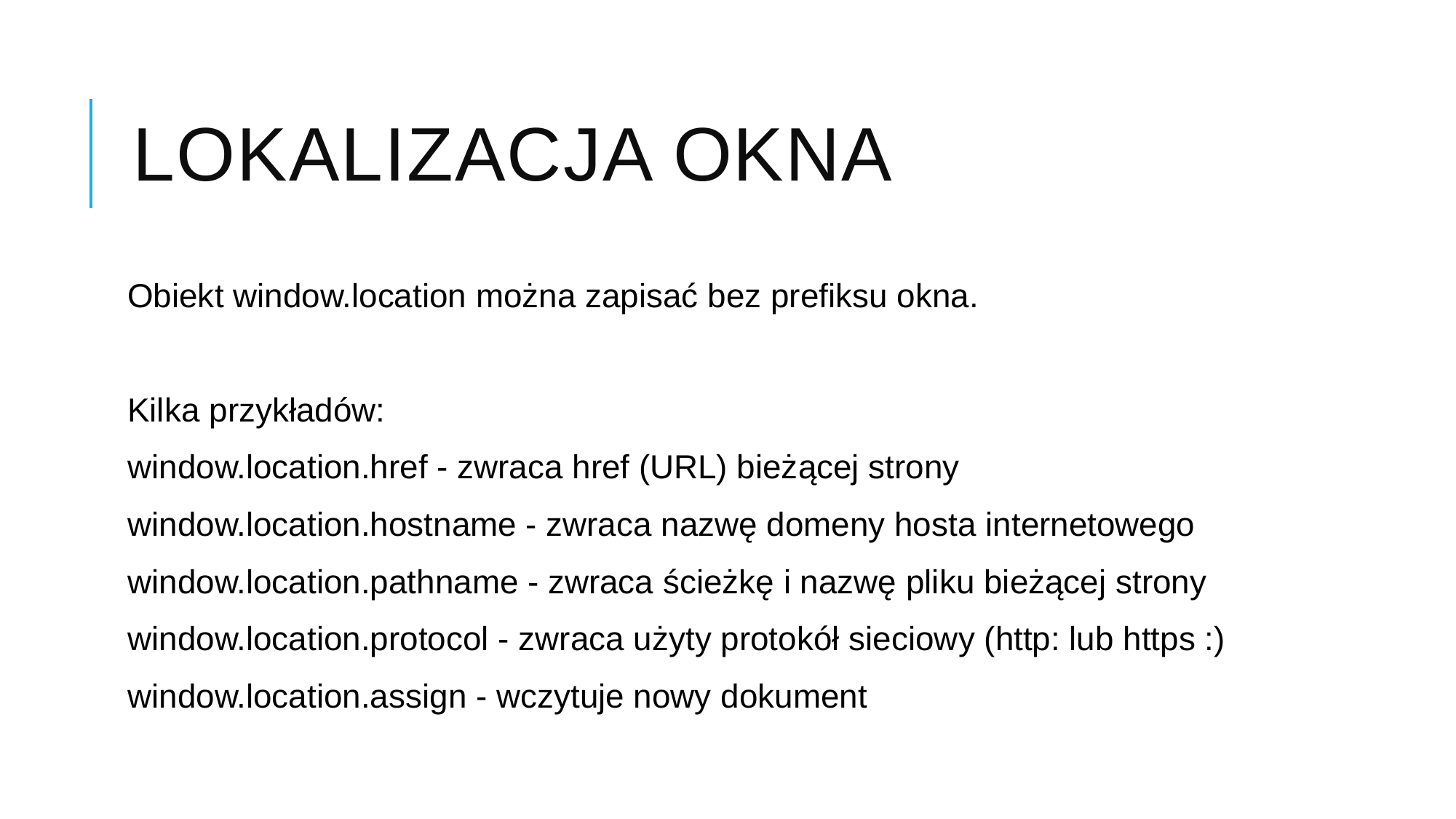

# Lokalizacja okna
Obiekt window.location można zapisać bez prefiksu okna.

Kilka przykładów:
window.location.href - zwraca href (URL) bieżącej strony
window.location.hostname - zwraca nazwę domeny hosta internetowego
window.location.pathname - zwraca ścieżkę i nazwę pliku bieżącej strony
window.location.protocol - zwraca użyty protokół sieciowy (http: lub https :)
window.location.assign - wczytuje nowy dokument